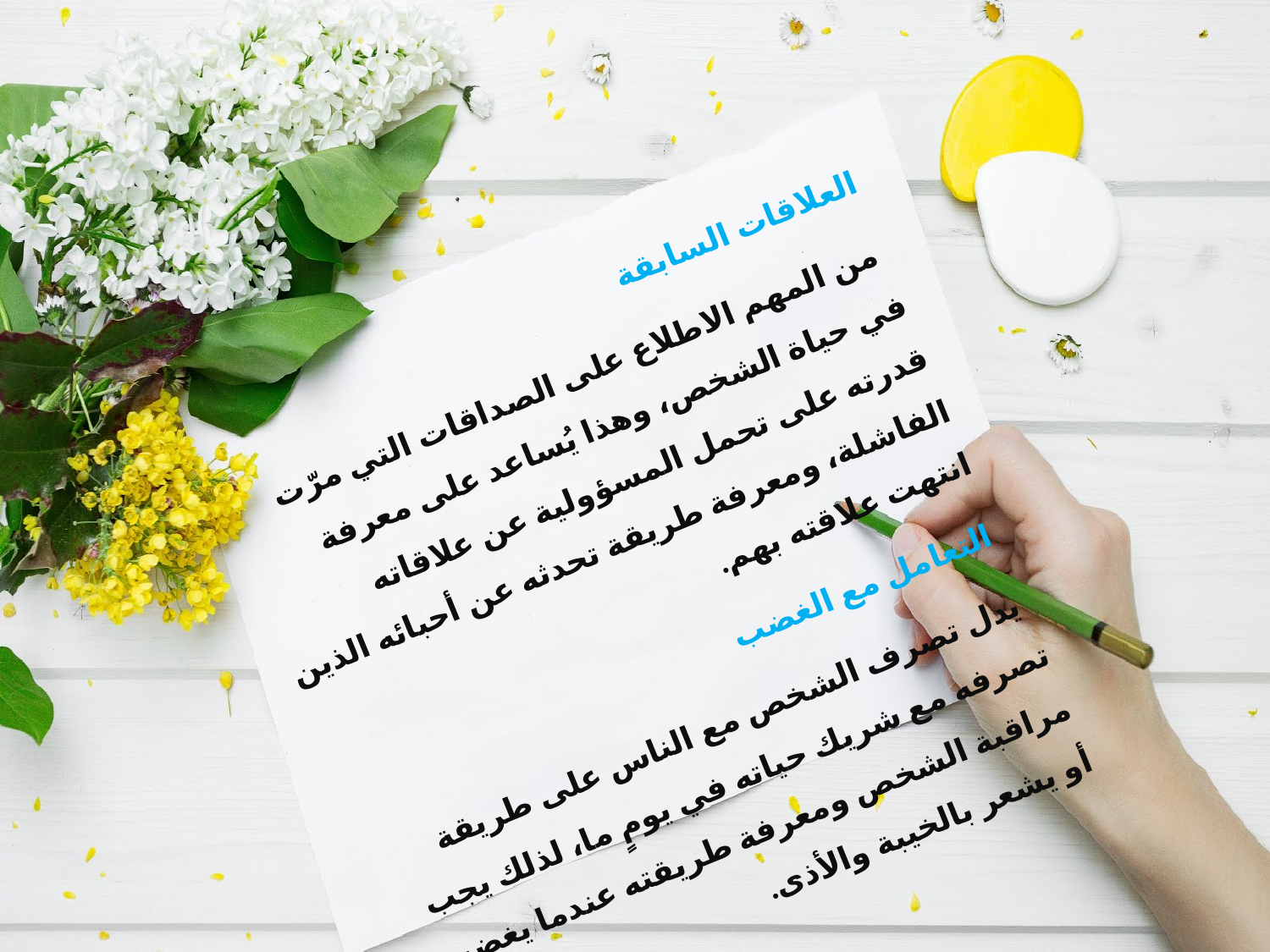

العلاقات السابقة
 من المهم الاطلاع على الصداقات التي مرّت في حياة الشخص، وهذا يُساعد على معرفة قدرته على تحمل المسؤولية عن علاقاته الفاشلة، ومعرفة طريقة تحدثه عن أحبائه الذين انتهت علاقته بهم.
 التعامل مع الغضب
 يدل تصرف الشخص مع الناس على طريقة تصرفه مع شريك حياته في يومٍ ما، لذلك يجب مراقبة الشخص ومعرفة طريقته عندما يغضب أو يشعر بالخيبة والأذى.